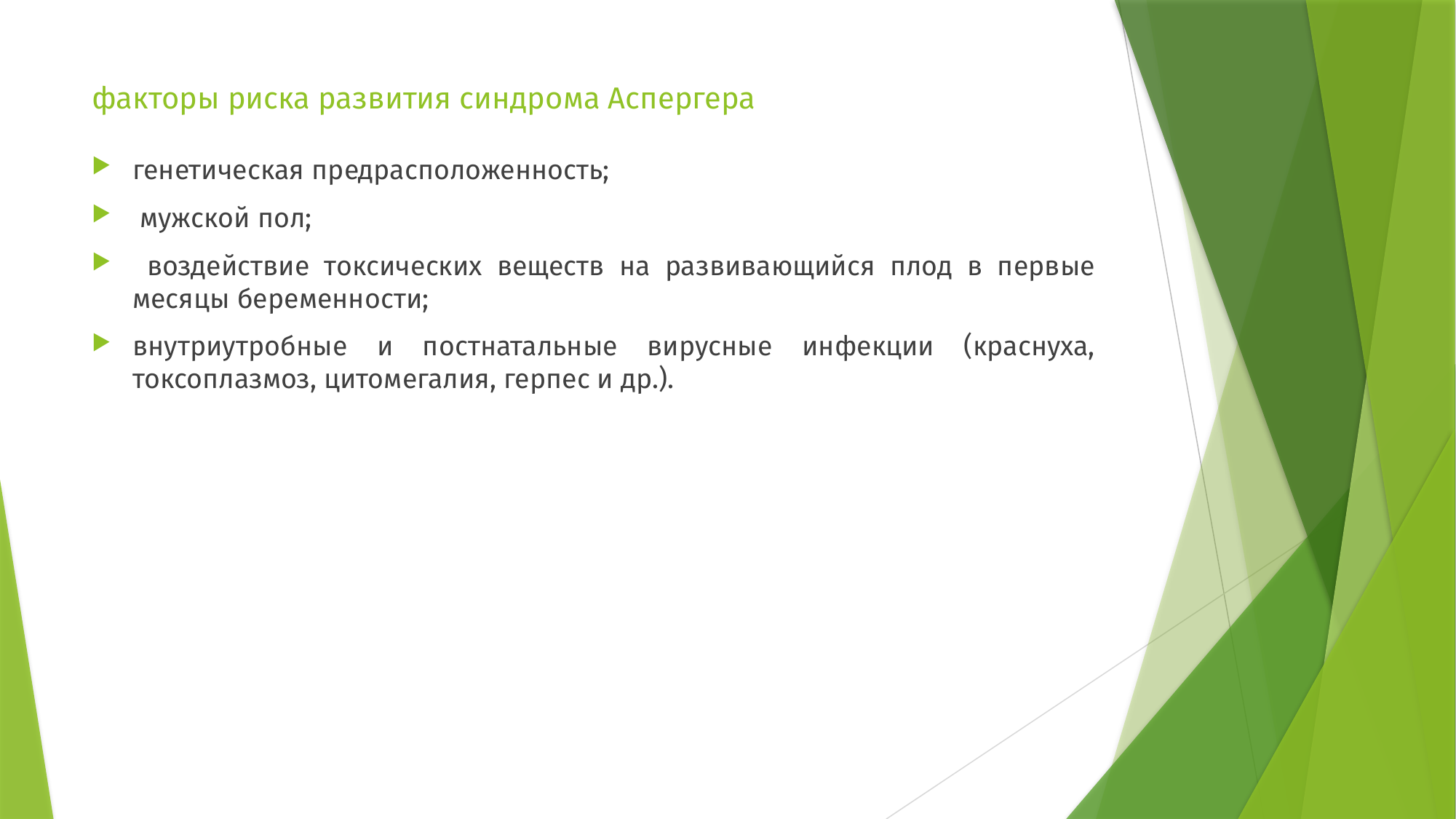

# факторы риска развития синдрома Аспергера
генетическая предрасположенность;
 мужской пол;
 воздействие токсических веществ на развивающийся плод в первые месяцы беременности;
внутриутробные и постнатальные вирусные инфекции (краснуха, токсоплазмоз, цитомегалия, герпес и др.).